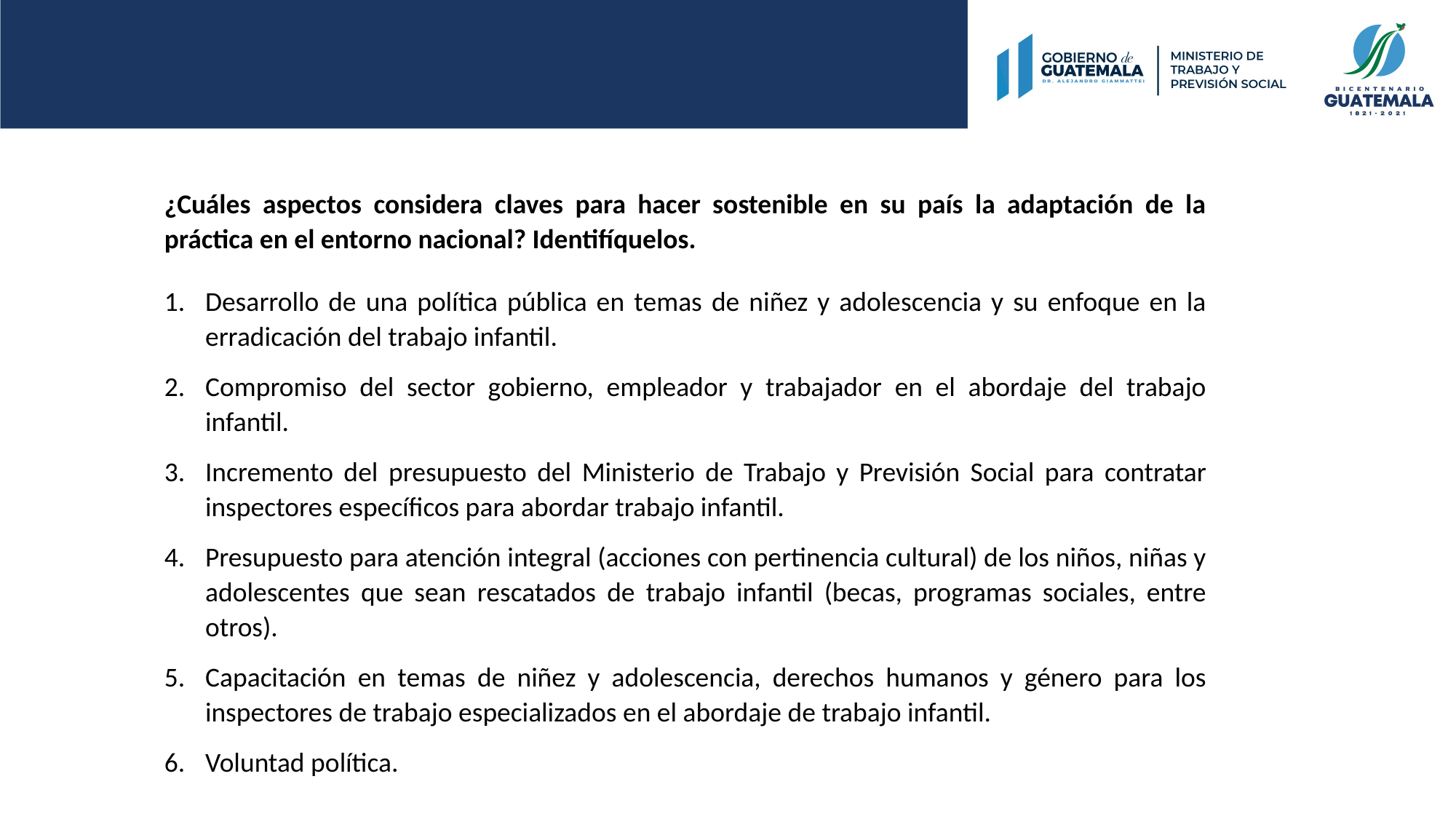

¿Cuáles aspectos considera claves para hacer sostenible en su país la adaptación de la práctica en el entorno nacional? Identifíquelos.
Desarrollo de una política pública en temas de niñez y adolescencia y su enfoque en la erradicación del trabajo infantil.
Compromiso del sector gobierno, empleador y trabajador en el abordaje del trabajo infantil.
Incremento del presupuesto del Ministerio de Trabajo y Previsión Social para contratar inspectores específicos para abordar trabajo infantil.
Presupuesto para atención integral (acciones con pertinencia cultural) de los niños, niñas y adolescentes que sean rescatados de trabajo infantil (becas, programas sociales, entre otros).
Capacitación en temas de niñez y adolescencia, derechos humanos y género para los inspectores de trabajo especializados en el abordaje de trabajo infantil.
Voluntad política.